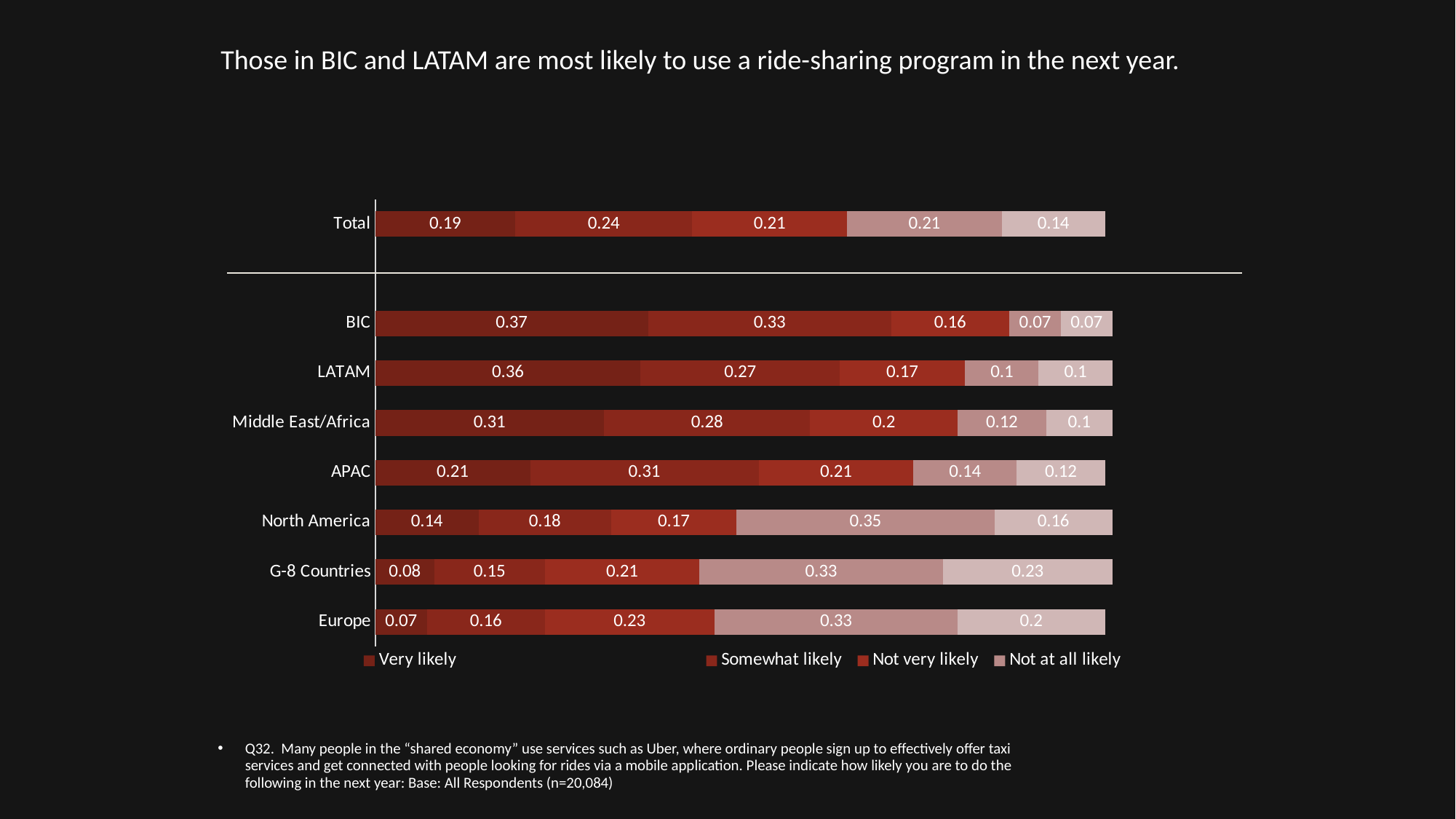

# Those in BIC and LATAM are most likely to use a ride-sharing program in the next year.

### Chart

| Category | Very likely | Somewhat likely | Not very likely | Not at all likely | These services aren’t available in my area |
|---|---|---|---|---|---|
| Total | 0.19 | 0.24 | 0.21 | 0.21 | 0.14 |
|  | None | None | None | None | None |
| BIC | 0.37 | 0.33 | 0.16 | 0.07 | 0.07 |
| LATAM | 0.36 | 0.27 | 0.17 | 0.1 | 0.1 |
| Middle East/Africa | 0.31 | 0.28 | 0.2 | 0.12 | 0.1 |
| APAC | 0.21 | 0.31 | 0.21 | 0.14 | 0.12 |
| North America | 0.14 | 0.18 | 0.17 | 0.35 | 0.16 |
| G-8 Countries | 0.08 | 0.15 | 0.21 | 0.33 | 0.23 |
| Europe | 0.07 | 0.16 | 0.23 | 0.33 | 0.2 |
Q32.  Many people in the “shared economy” use services such as Uber, where ordinary people sign up to effectively offer taxi services and get connected with people looking for rides via a mobile application. Please indicate how likely you are to do the following in the next year: Base: All Respondents (n=20,084)